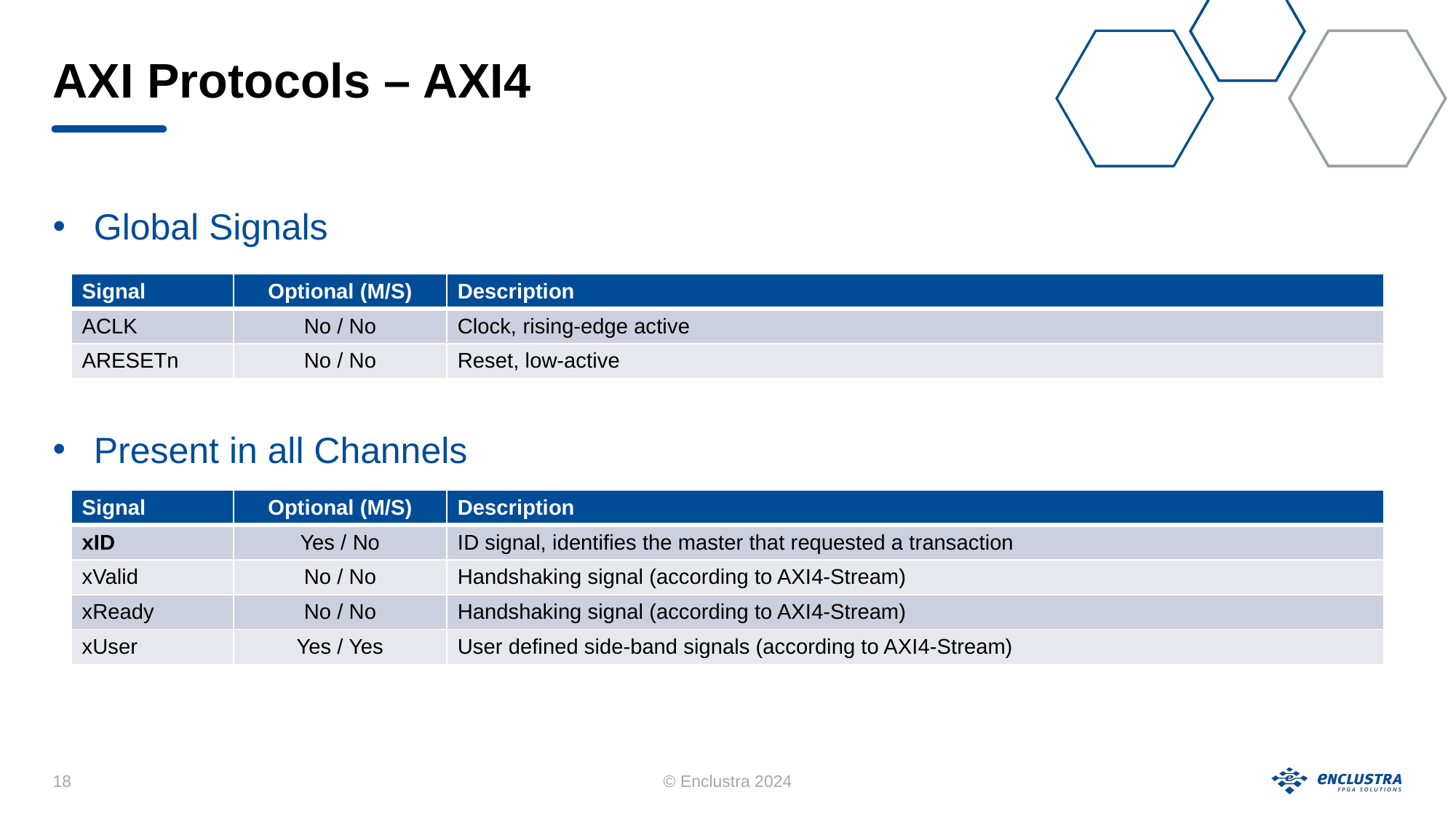

AXI Protocols – AXI4
Global Signals

Present in all Channels
| Sample text |  |  |  |  |
| --- | --- | --- | --- | --- |
| Sample text |  |  |  |  |
|  |  |  |  |  |
|  |  |  |  |  |
|  |  |  |  |  |
|  |  |  |  |  |
|  |  |  |  |  |
| Signal | Optional (M/S) | Description |
| --- | --- | --- |
| ACLK | No / No | Clock, rising-edge active |
| ARESETn | No / No | Reset, low-active |
| Signal | Optional (M/S) | Description |
| --- | --- | --- |
| xID | Yes / No | ID signal, identifies the master that requested a transaction |
| xValid | No / No | Handshaking signal (according to AXI4-Stream) |
| xReady | No / No | Handshaking signal (according to AXI4-Stream) |
| xUser | Yes / Yes | User defined side-band signals (according to AXI4-Stream) |
18
© Enclustra 2024